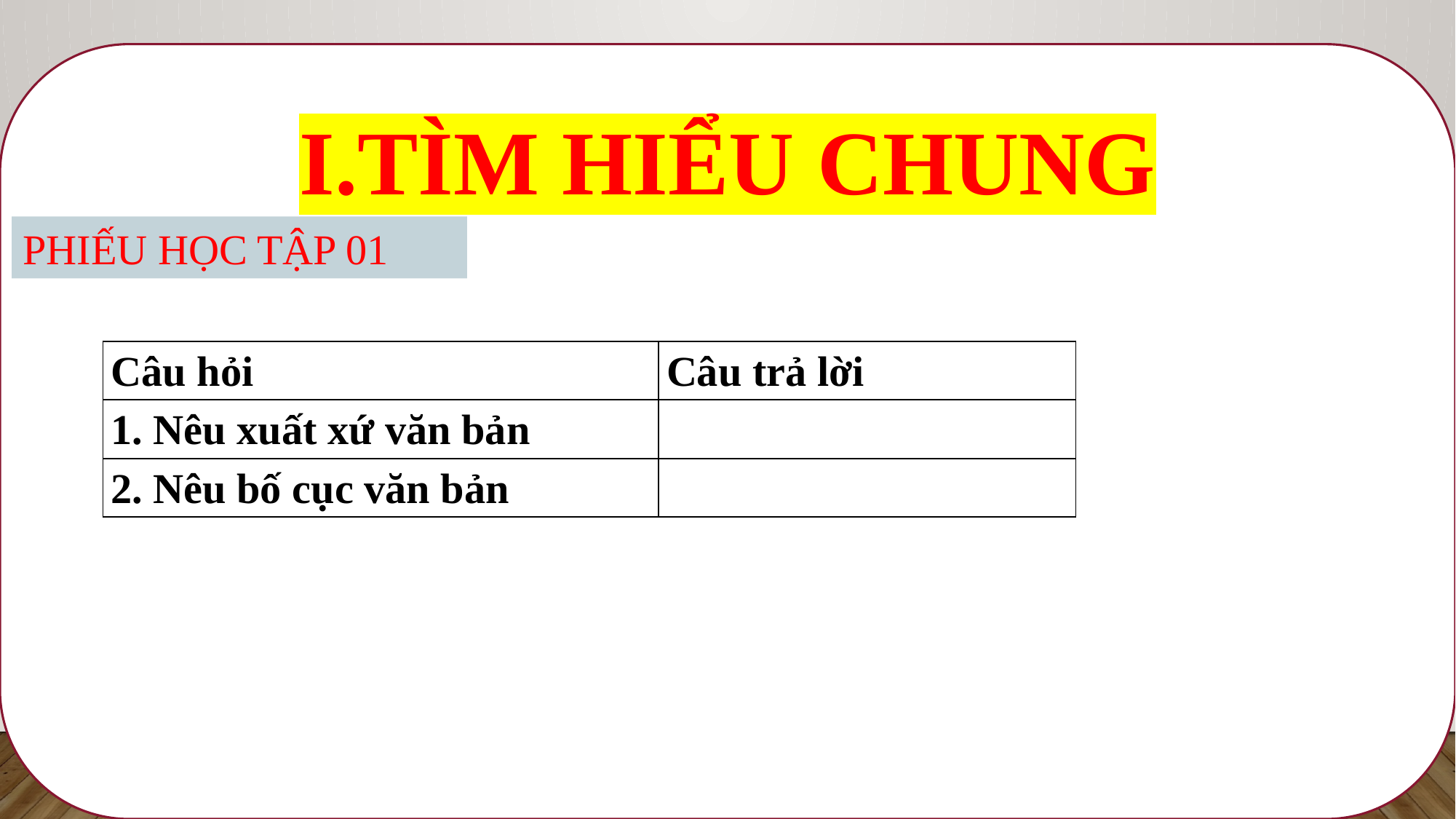

I.TÌM HIỂU CHUNG

PHIẾU HỌC TẬP 01
| Câu hỏi | Câu trả lời |
| --- | --- |
| 1. Nêu xuất xứ văn bản |  |
| 2. Nêu bố cục văn bản |  |